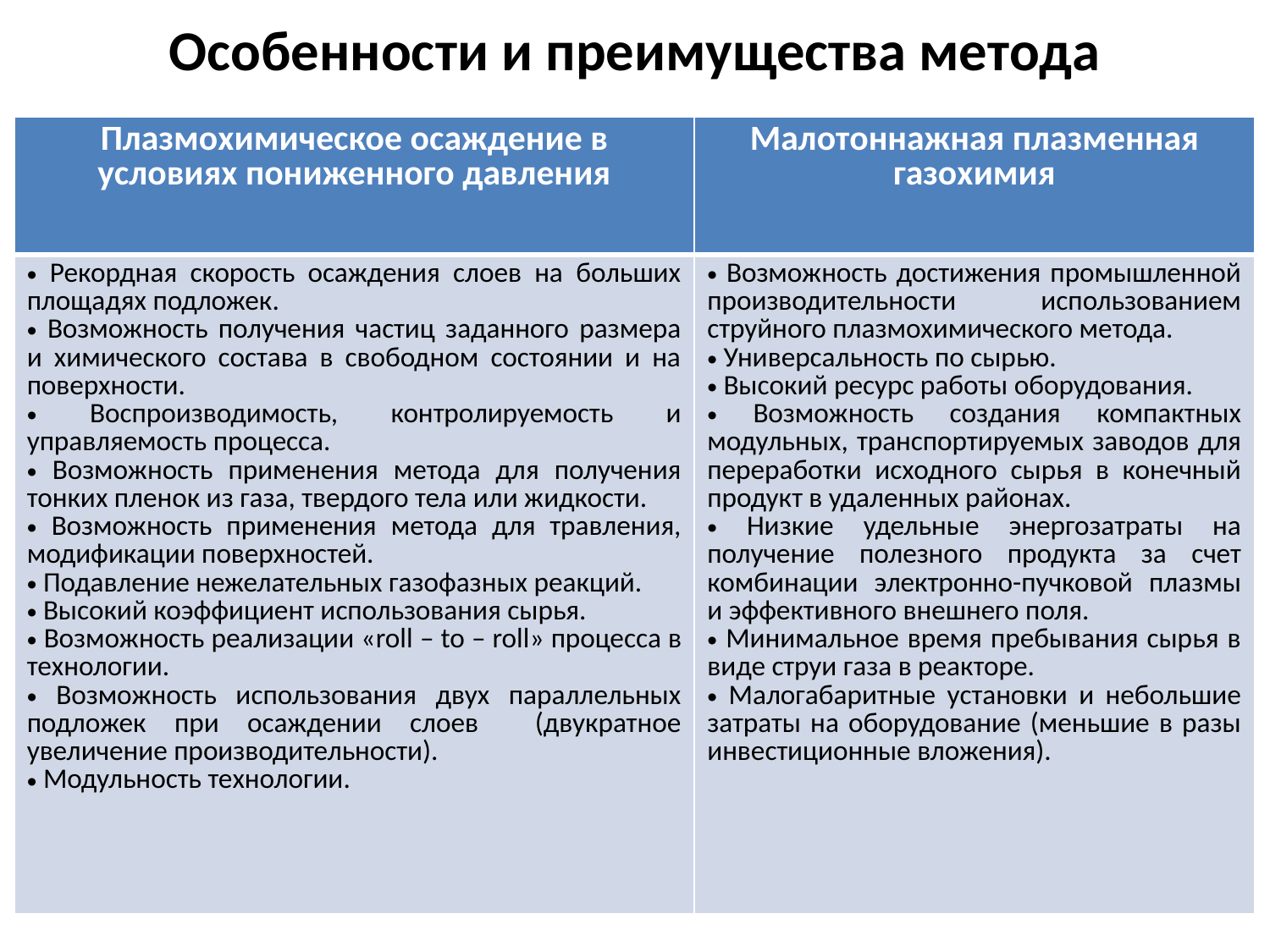

# Особенности и преимущества метода
| Плазмохимическое осаждение в условиях пониженного давления | Малотоннажная плазменная газохимия |
| --- | --- |
| Рекордная скорость осаждения слоев на больших площадях подложек. Возможность получения частиц заданного размера и химического состава в свободном состоянии и на поверхности. Воспроизводимость, контролируемость и управляемость процесса. Возможность применения метода для получения тонких пленок из газа, твердого тела или жидкости. Возможность применения метода для травления, модификации поверхностей. Подавление нежелательных газофазных реакций. Высокий коэффициент использования сырья. Возможность реализации «roll – to – roll» процесса в технологии. Возможность использования двух параллельных подложек при осаждении слоев (двукратное увеличение производительности). Модульность технологии. | Возможность достижения промышленной производительности использованием струйного плазмохимического метода. Универсальность по сырью. Высокий ресурс работы оборудования. Возможность создания компактных модульных, транспортируемых заводов для переработки исходного сырья в конечный продукт в удаленных районах. Низкие удельные энергозатраты на получение полезного продукта за счет комбинации электронно-пучковой плазмы и эффективного внешнего поля. Минимальное время пребывания сырья в виде струи газа в реакторе. Малогабаритные установки и небольшие затраты на оборудование (меньшие в разы инвестиционные вложения). |